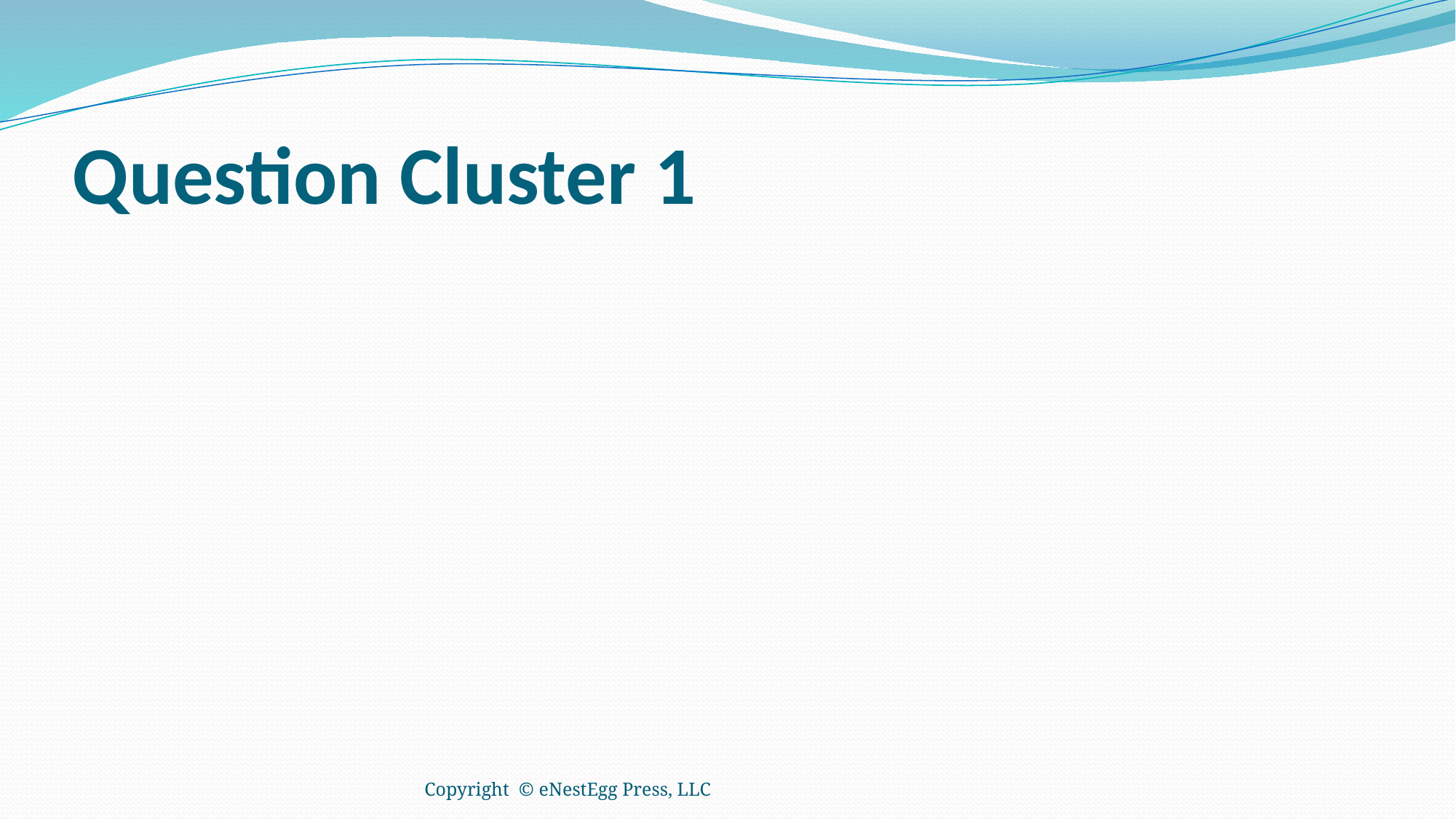

# Question Cluster 1
Copyright  © eNestEgg Press, LLC